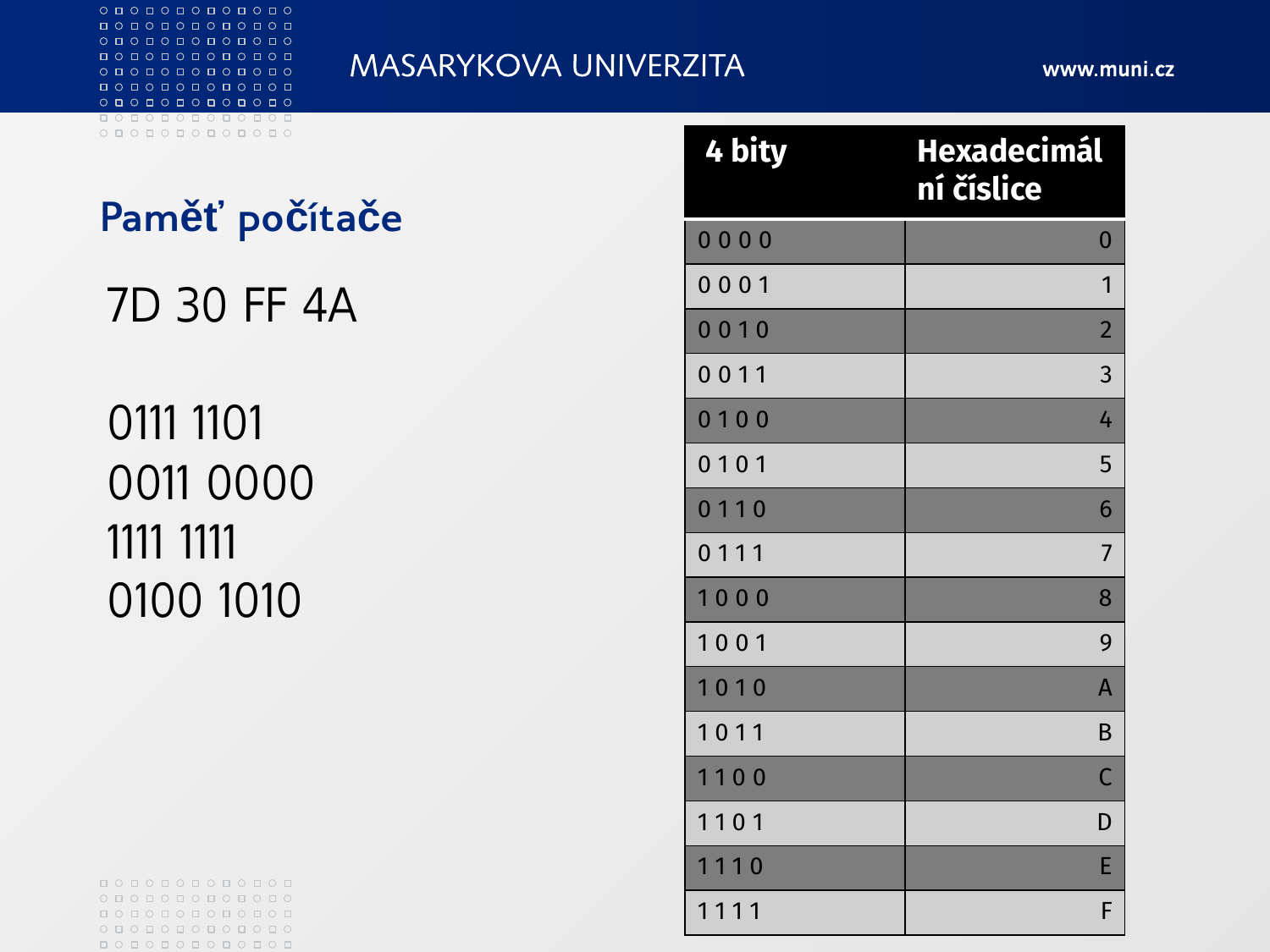

| 4 bity | Hexadecimální číslice |
| --- | --- |
| 0 0 0 0 | 0 |
| 0 0 0 1 | 1 |
| 0 0 1 0 | 2 |
| 0 0 1 1 | 3 |
| 0 1 0 0 | 4 |
| 0 1 0 1 | 5 |
| 0 1 1 0 | 6 |
| 0 1 1 1 | 7 |
| 1 0 0 0 | 8 |
| 1 0 0 1 | 9 |
| 1 0 1 0 | A |
| 1 0 1 1 | B |
| 1 1 0 0 | C |
| 1 1 0 1 | D |
| 1 1 1 0 | E |
| 1 1 1 1 | F |
# Paměť počítače
7D 30 FF 4A

0111 1101
0011 0000
1111 1111
0100 1010